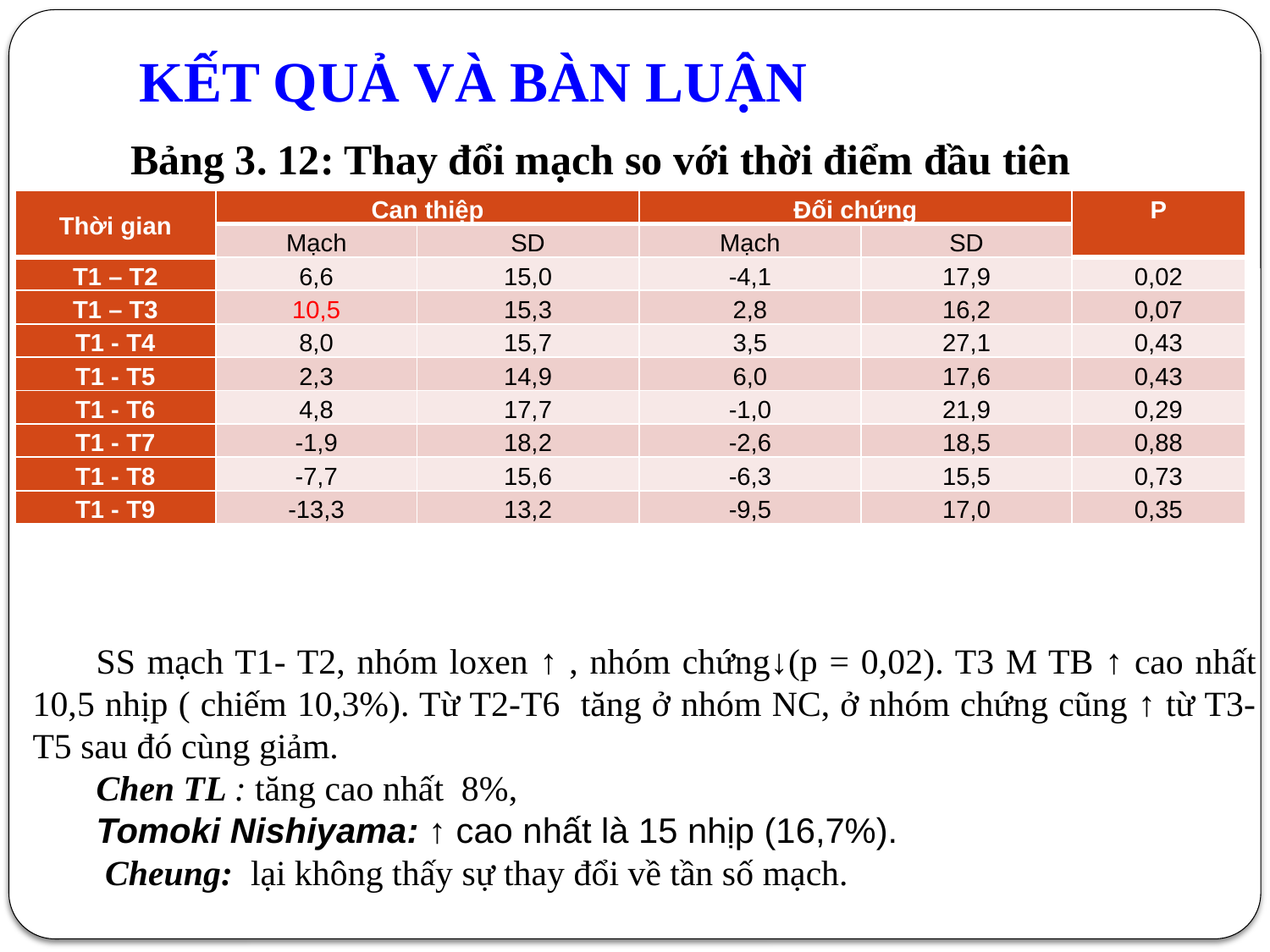

# KẾT QUẢ VÀ BÀN LUẬN
Bảng 3. 12: Thay đổi mạch so với thời điểm đầu tiên
| Thời gian | Can thiệp |  | Đối chứng |  | P |
| --- | --- | --- | --- | --- | --- |
|  | Mạch | SD | Mạch | SD |  |
| T1 – T2 | 6,6 | 15,0 | -4,1 | 17,9 | 0,02 |
| T1 – T3 | 10,5 | 15,3 | 2,8 | 16,2 | 0,07 |
| T1 - T4 | 8,0 | 15,7 | 3,5 | 27,1 | 0,43 |
| T1 - T5 | 2,3 | 14,9 | 6,0 | 17,6 | 0,43 |
| T1 - T6 | 4,8 | 17,7 | -1,0 | 21,9 | 0,29 |
| T1 - T7 | -1,9 | 18,2 | -2,6 | 18,5 | 0,88 |
| T1 - T8 | -7,7 | 15,6 | -6,3 | 15,5 | 0,73 |
| T1 - T9 | -13,3 | 13,2 | -9,5 | 17,0 | 0,35 |
SS mạch T1- T2, nhóm loxen ↑ , nhóm chứng↓(p = 0,02). T3 M TB ↑ cao nhất 10,5 nhịp ( chiếm 10,3%). Từ T2-T6  tăng ở nhóm NC, ở nhóm chứng cũng ↑ từ T3-T5 sau đó cùng giảm.
Chen TL : tăng cao nhất  8%,
Tomoki Nishiyama: ↑ cao nhất là 15 nhịp (16,7%).
 Cheung:  lại không thấy sự thay đổi về tần số mạch.